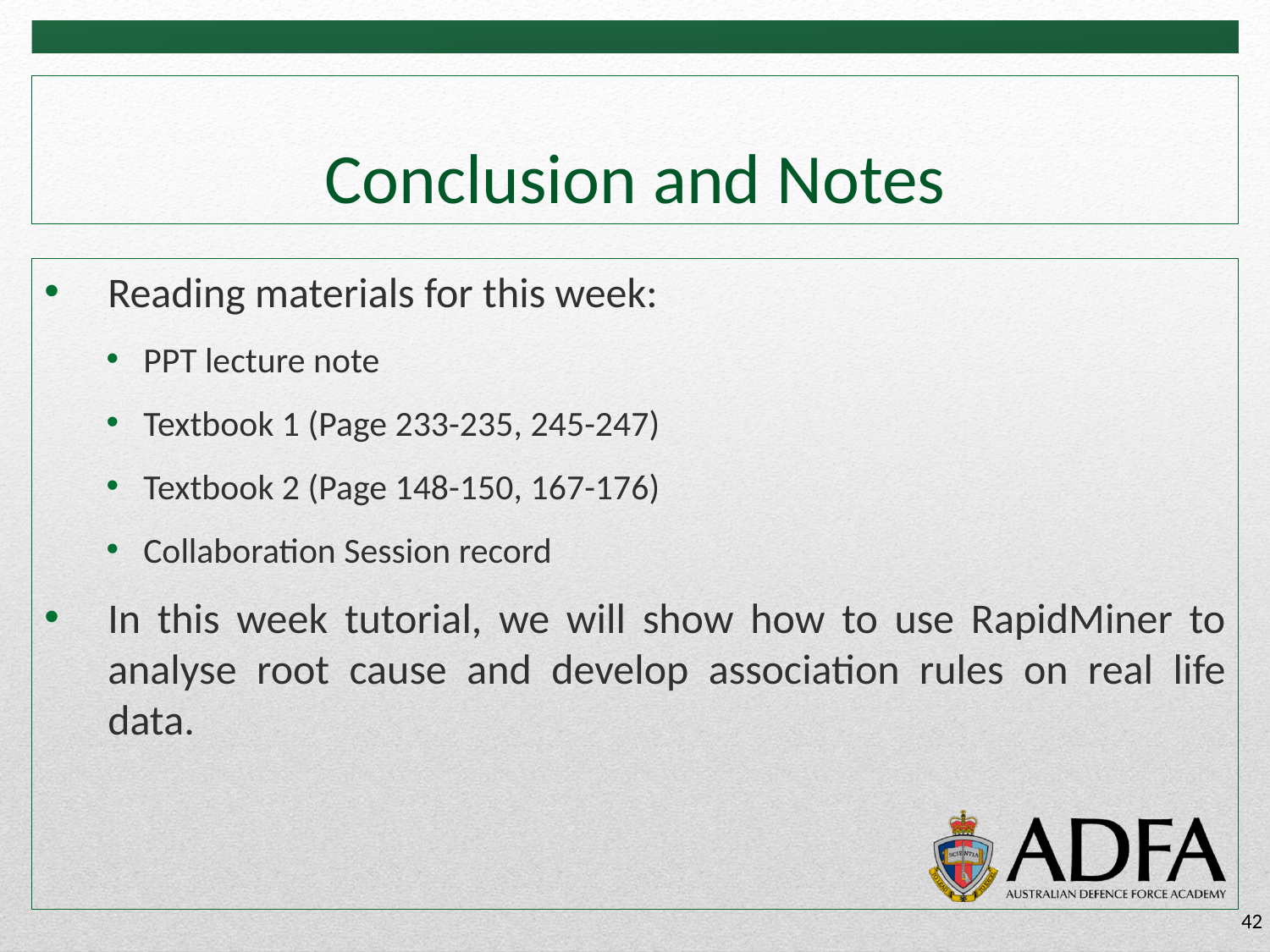

# Conclusion and Notes
Reading materials for this week:
PPT lecture note
Textbook 1 (Page 233-235, 245-247)
Textbook 2 (Page 148-150, 167-176)
Collaboration Session record
In this week tutorial, we will show how to use RapidMiner to analyse root cause and develop association rules on real life data.

42